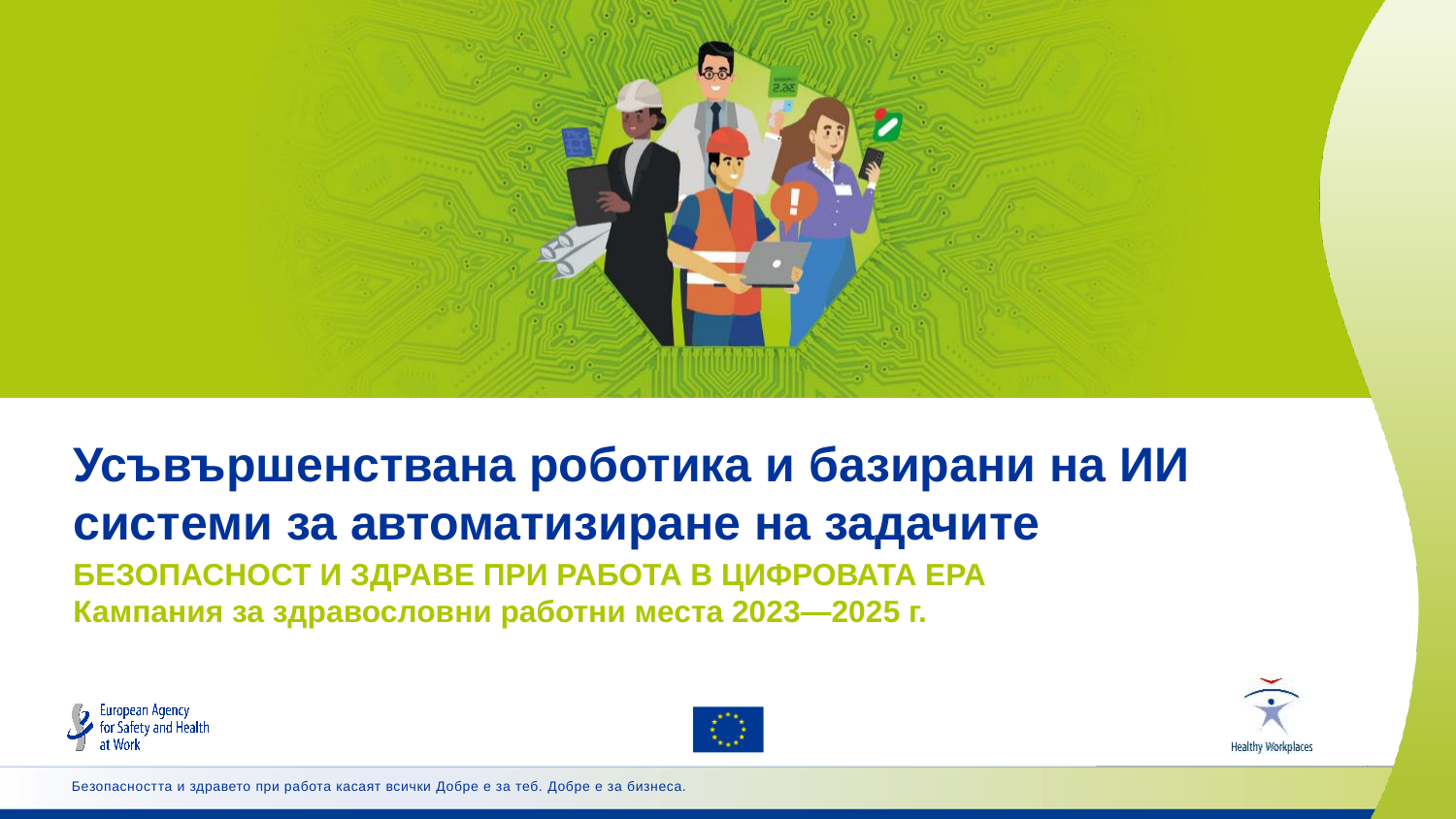

Усъвършенствана роботика и базирани на ИИ системи за автоматизиране на задачите
# БЕЗОПАСНОСТ И ЗДРАВЕ ПРИ РАБОТА В ЦИФРОВАТА ЕРА Кампания за здравословни работни места 2023—2025 г.